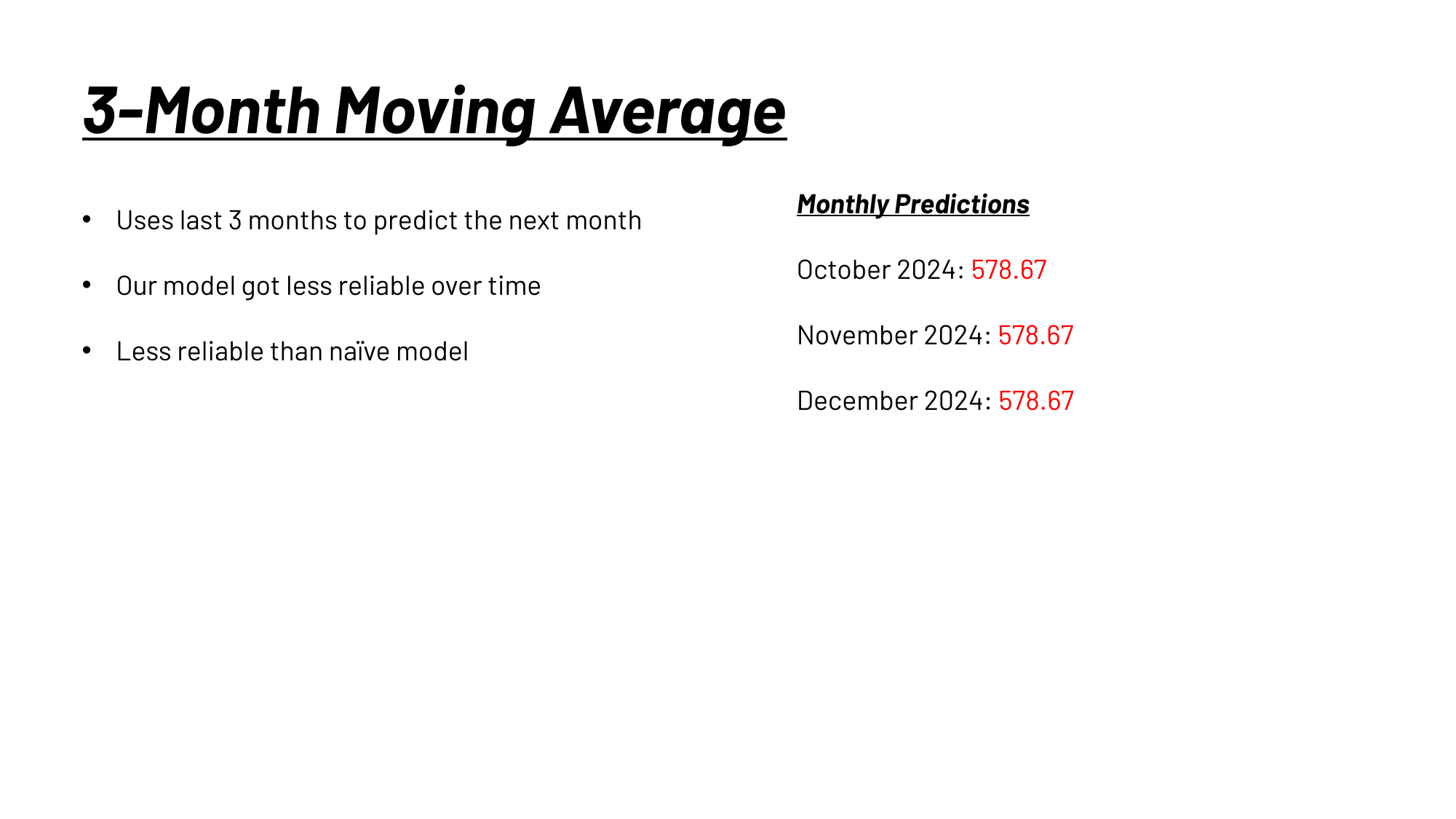

# 3-Month Moving Average
Monthly Predictions

October 2024: 578.67

November 2024: 578.67

December 2024: 578.67
Uses last 3 months to predict the next month

Our model got less reliable over time

Less reliable than naïve model